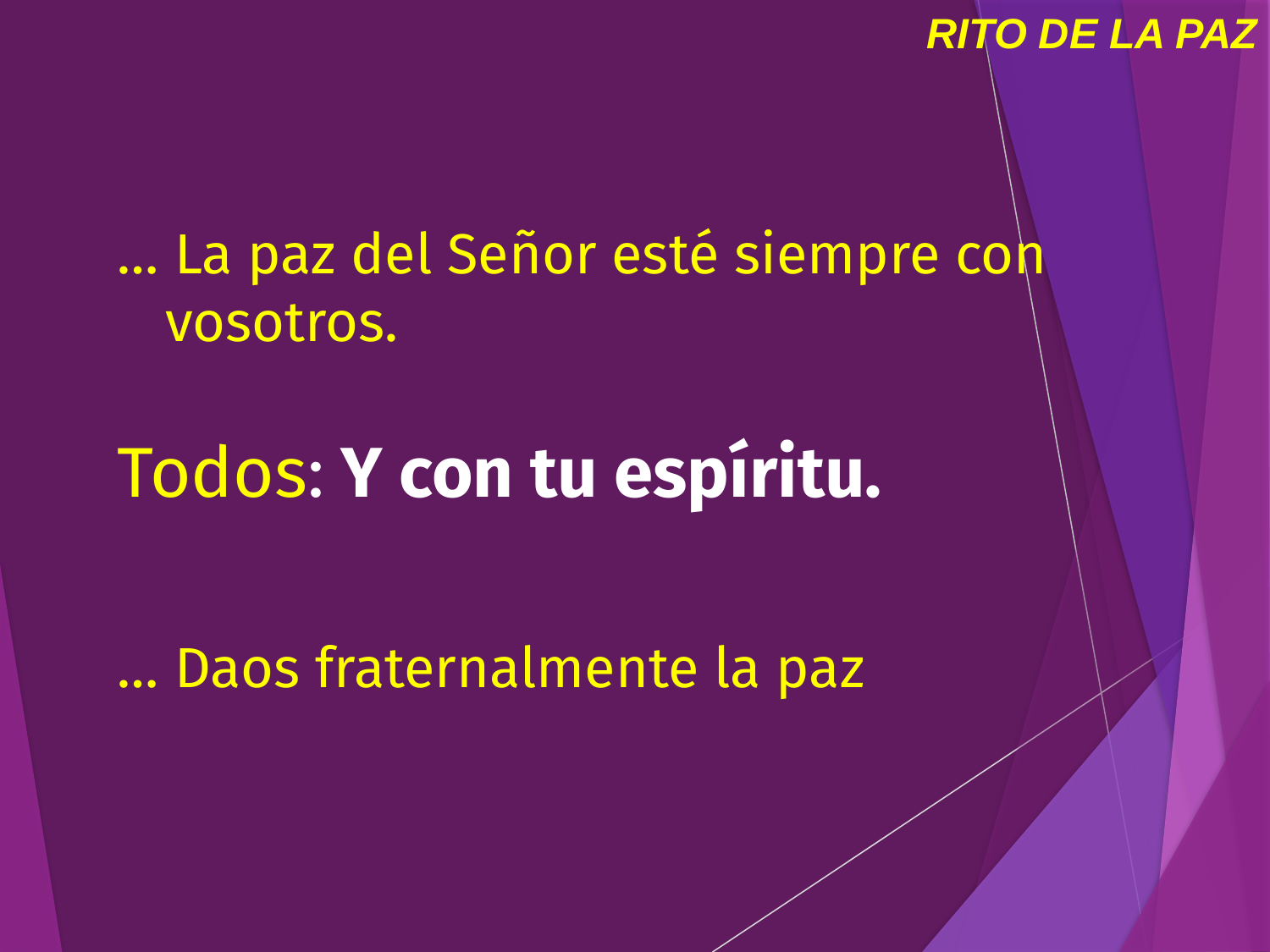

RITO DE LA PAZ

… La paz del Señor esté siempre con vosotros.

Todos: Y con tu espíritu.

… Daos fraternalmente la paz